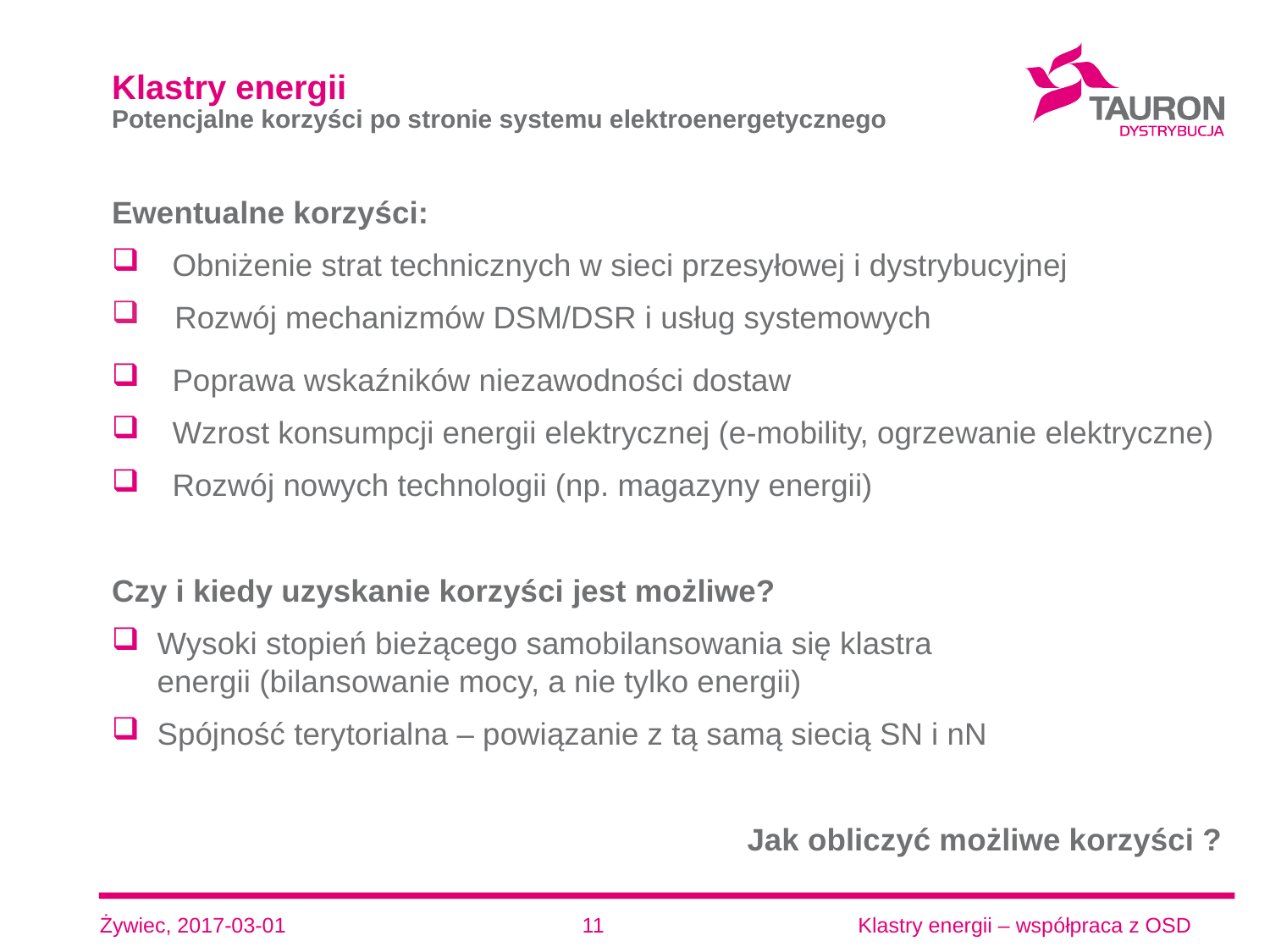

# Klastry energii Potencjalne korzyści po stronie systemu elektroenergetycznego
Ewentualne korzyści:
Obniżenie strat technicznych w sieci przesyłowej i dystrybucyjnej
  Rozwój mechanizmów DSM/DSR i usług systemowych
Poprawa wskaźników niezawodności dostaw
Wzrost konsumpcji energii elektrycznej (e-mobility, ogrzewanie elektryczne)
Rozwój nowych technologii (np. magazyny energii)

Czy i kiedy uzyskanie korzyści jest możliwe?
Wysoki stopień bieżącego samobilansowania się klastra
energii (bilansowanie mocy, a nie tylko energii)
Spójność terytorialna – powiązanie z tą samą siecią SN i nN

Jak obliczyć możliwe korzyści ?